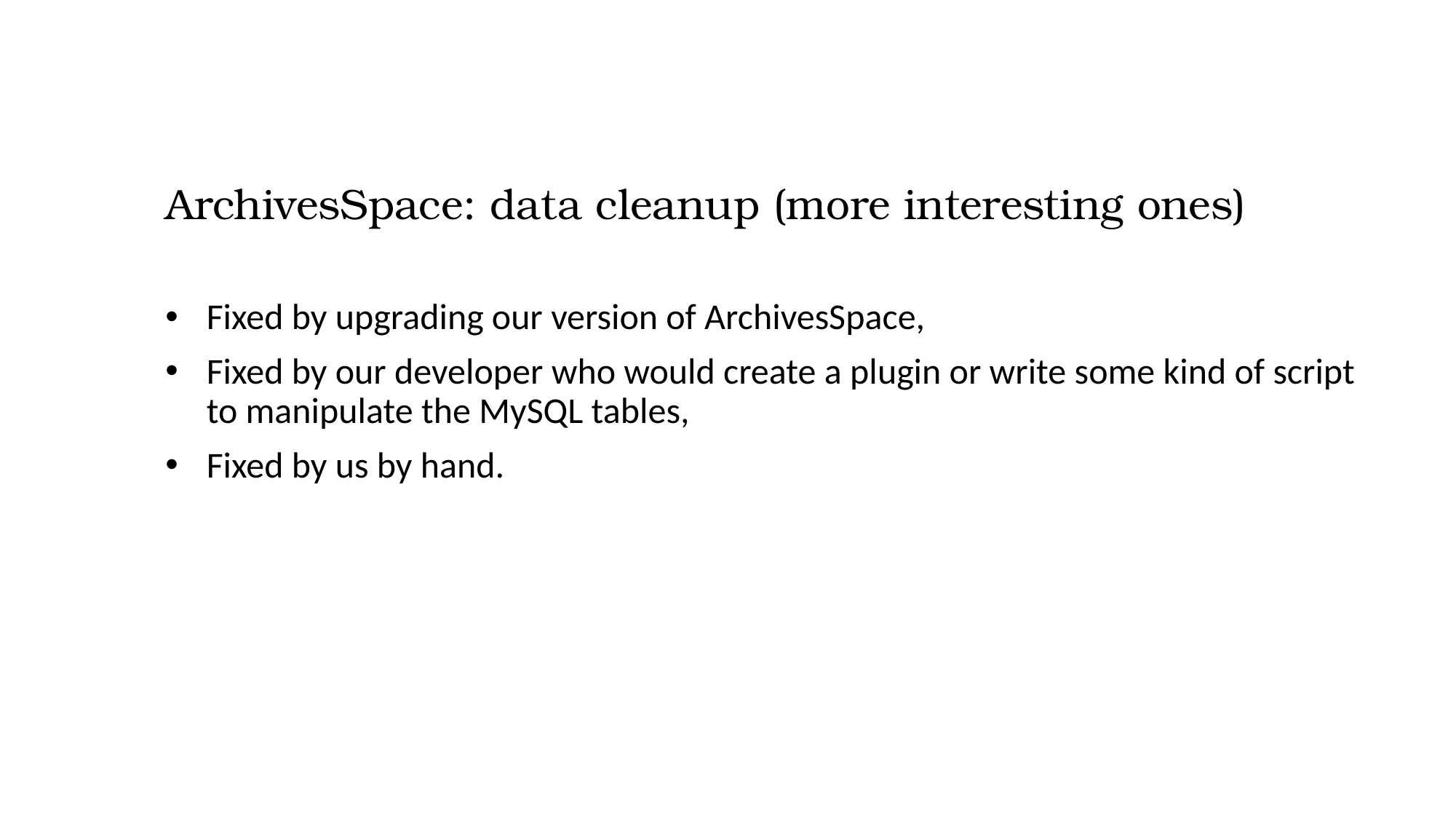

ArchivesSpace: data cleanup (more interesting ones)

Fixed by upgrading our version of ArchivesSpace,
Fixed by our developer who would create a plugin or write some kind of script to manipulate the MySQL tables,
Fixed by us by hand.